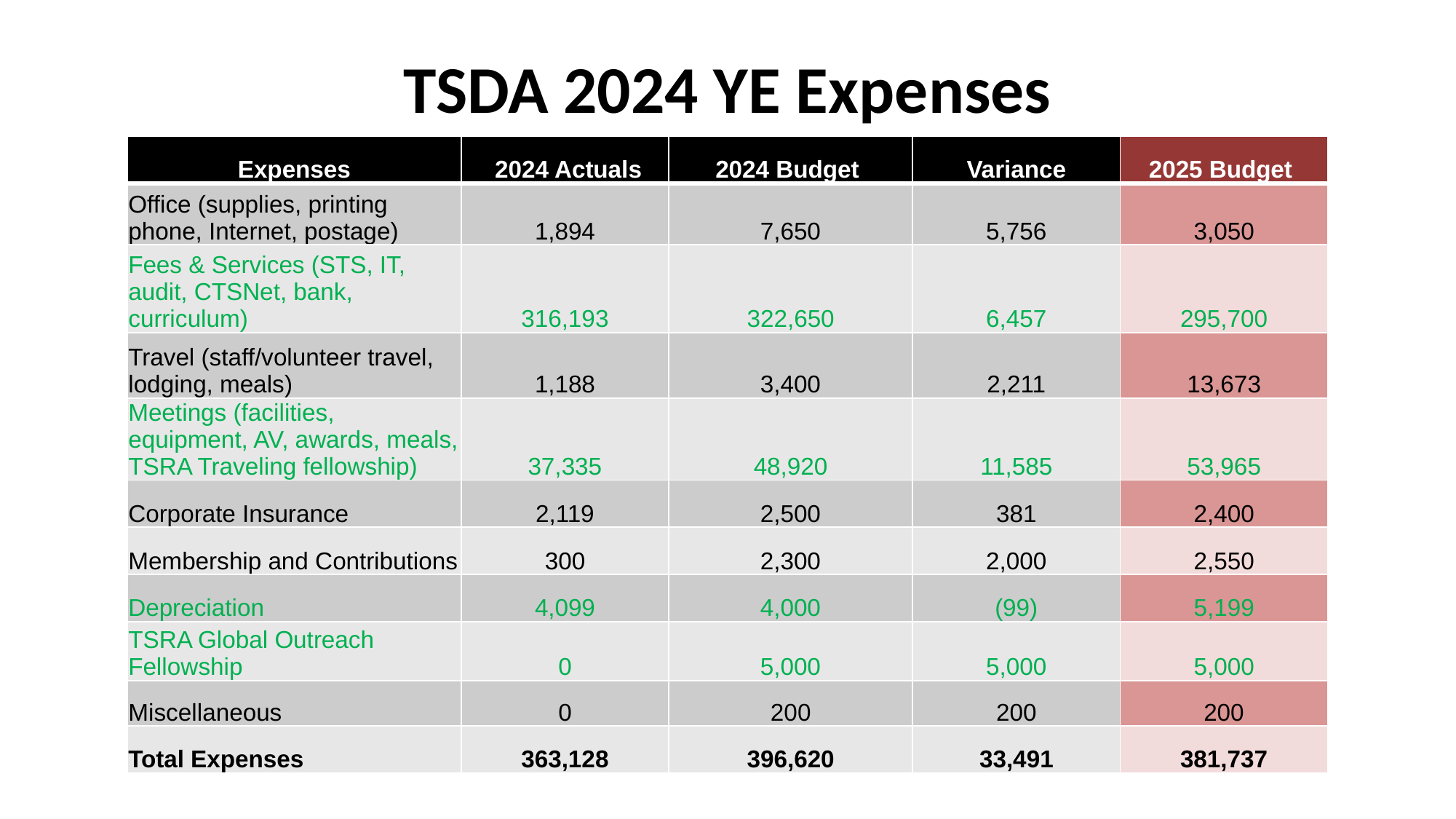

# TSDA 2024 YE Expenses
| Expenses | 2024 Actuals | 2024 Budget | Variance | 2025 Budget |
| --- | --- | --- | --- | --- |
| Office (supplies, printing phone, Internet, postage) | 1,894 | 7,650 | 5,756 | 3,050 |
| Fees & Services (STS, IT, audit, CTSNet, bank, curriculum) | 316,193 | 322,650 | 6,457 | 295,700 |
| Travel (staff/volunteer travel, lodging, meals) | 1,188 | 3,400 | 2,211 | 13,673 |
| Meetings (facilities, equipment, AV, awards, meals, TSRA Traveling fellowship) | 37,335 | 48,920 | 11,585 | 53,965 |
| Corporate Insurance | 2,119 | 2,500 | 381 | 2,400 |
| Membership and Contributions | 300 | 2,300 | 2,000 | 2,550 |
| Depreciation | 4,099 | 4,000 | (99) | 5,199 |
| TSRA Global Outreach Fellowship | 0 | 5,000 | 5,000 | 5,000 |
| Miscellaneous | 0 | 200 | 200 | 200 |
| Total Expenses | 363,128 | 396,620 | 33,491 | 381,737 |